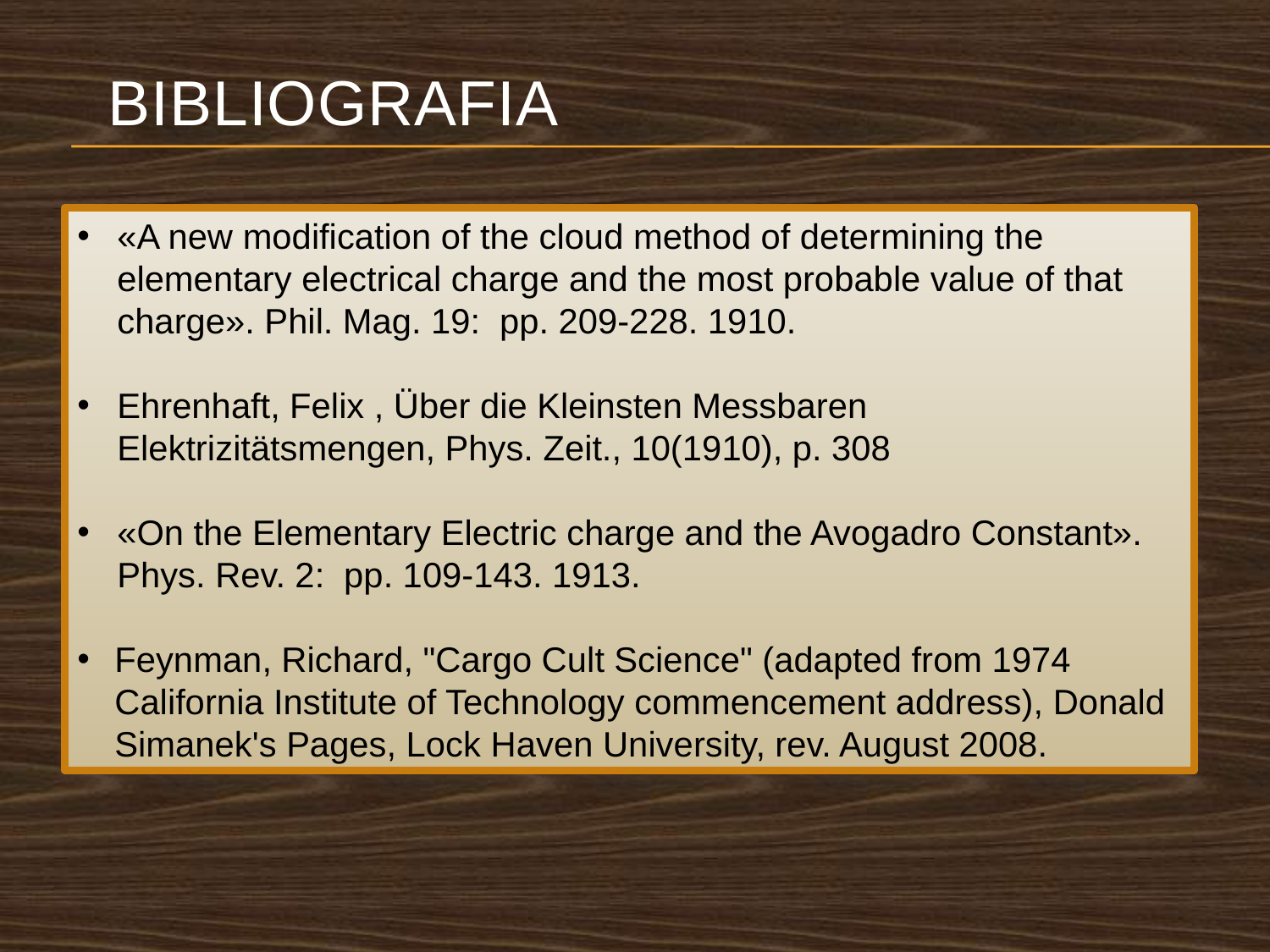

BIBLIOGRAFIA
«A new modification of the cloud method of determining the elementary electrical charge and the most probable value of that charge». Phil. Mag. 19:  pp. 209-228. 1910.

Ehrenhaft, Felix , Über die Kleinsten Messbaren Elektrizitätsmengen, Phys. Zeit., 10(1910), p. 308

«On the Elementary Electric charge and the Avogadro Constant». Phys. Rev. 2:  pp. 109-143. 1913.

Feynman, Richard, "Cargo Cult Science" (adapted from 1974 California Institute of Technology commencement address), Donald Simanek's Pages, Lock Haven University, rev. August 2008.